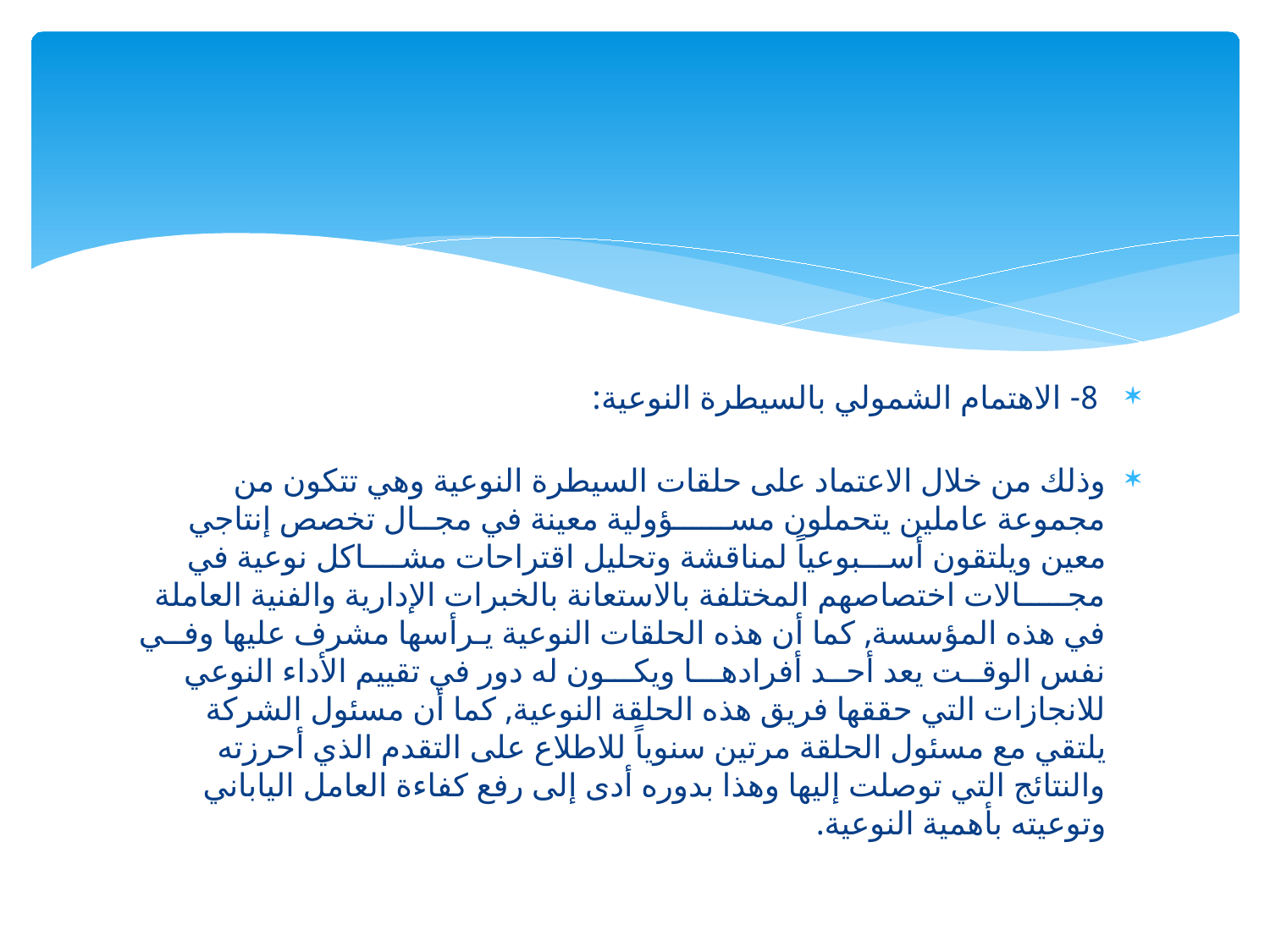

8- الاهتمام الشمولي بالسيطرة النوعية:
وذلك من خلال الاعتماد على حلقات السيطرة النوعية وهي تتكون من مجموعة عاملين يتحملون مســــــؤولية معينة في مجــال تخصص إنتاجي معين ويلتقون أســـبوعياً لمناقشة وتحليل اقتراحات مشــــاكل نوعية في مجـــــالات اختصاصهم المختلفة بالاستعانة بالخبرات الإدارية والفنية العاملة في هذه المؤسسة, كما أن هذه الحلقات النوعية يـرأسها مشرف عليها وفــي نفس الوقــت يعد أحــد أفرادهـــا ويكـــون له دور في تقييم الأداء النوعي للانجازات التي حققها فريق هذه الحلقة النوعية, كما أن مسئول الشركة يلتقي مع مسئول الحلقة مرتين سنوياً للاطلاع على التقدم الذي أحرزته والنتائج التي توصلت إليها وهذا بدوره أدى إلى رفع كفاءة العامل الياباني وتوعيته بأهمية النوعية.